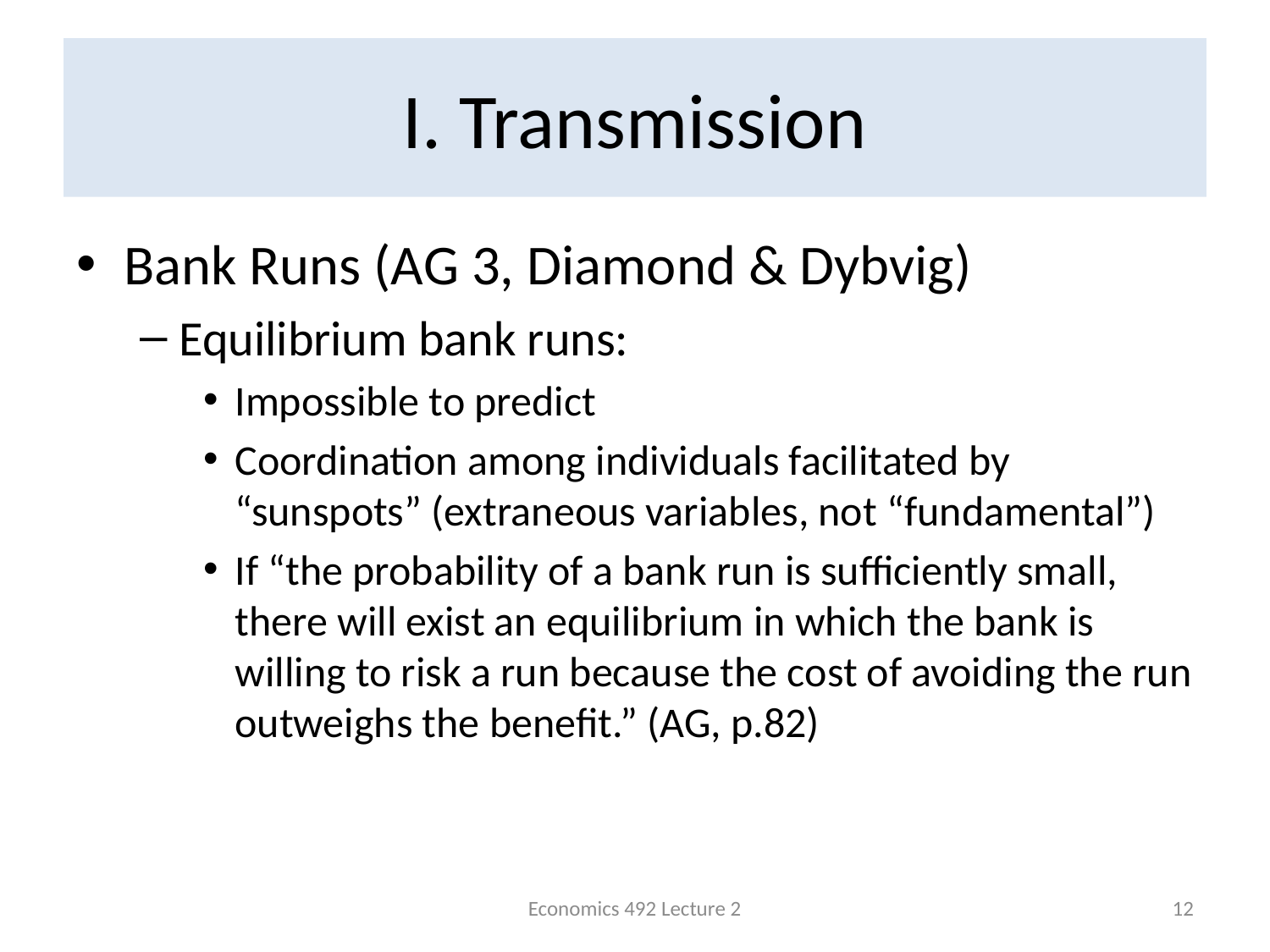

# I. Transmission
Bank Runs (AG 3, Diamond & Dybvig)
Equilibrium bank runs:
Impossible to predict
Coordination among individuals facilitated by “sunspots” (extraneous variables, not “fundamental”)
If “the probability of a bank run is sufficiently small, there will exist an equilibrium in which the bank is willing to risk a run because the cost of avoiding the run outweighs the benefit.” (AG, p.82)

Economics 492 Lecture 2
12